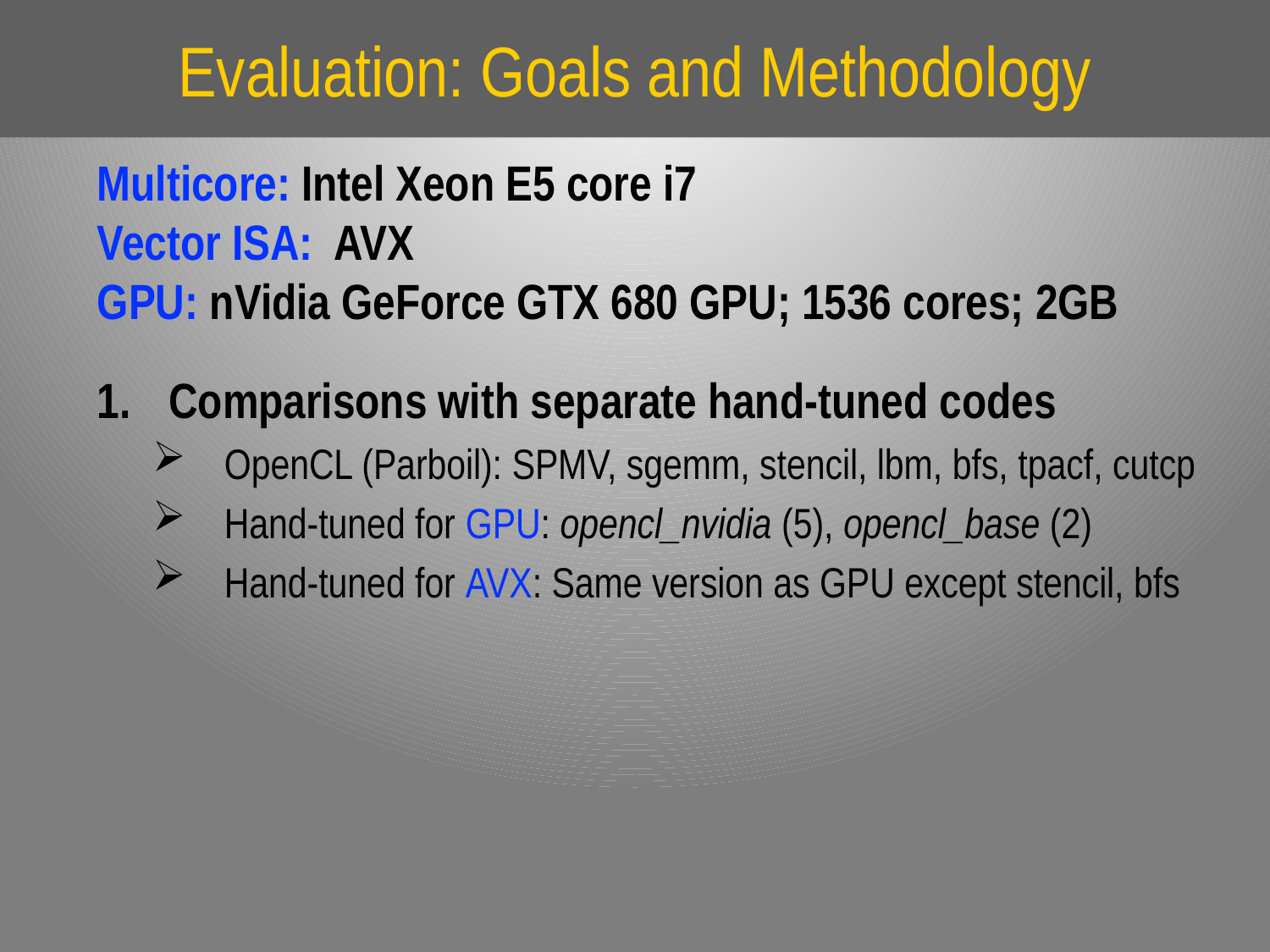

# Evaluation: Goals and Methodology
Multicore: Intel Xeon E5 core i7
Vector ISA:  AVX
GPU: nVidia GeForce GTX 680 GPU; 1536 cores; 2GB
Comparisons with separate hand-tuned codes
OpenCL (Parboil): SPMV, sgemm, stencil, lbm, bfs, tpacf, cutcp
Hand-tuned for GPU: opencl_nvidia (5), opencl_base (2)
Hand-tuned for AVX: Same version as GPU except stencil, bfs